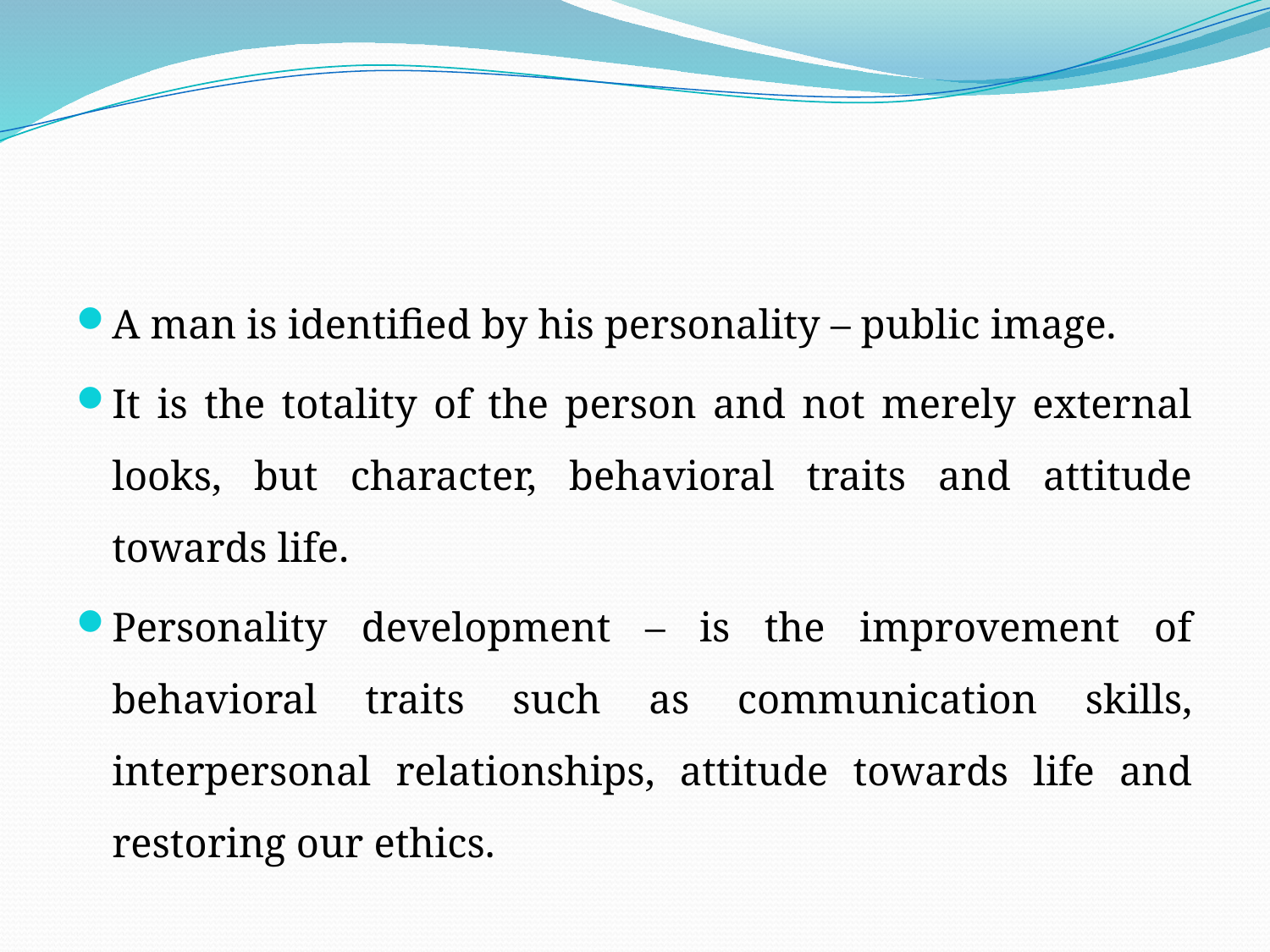

A man is identified by his personality – public image.
It is the totality of the person and not merely external looks, but character, behavioral traits and attitude towards life.
Personality development – is the improvement of behavioral traits such as communication skills, interpersonal relationships, attitude towards life and restoring our ethics.